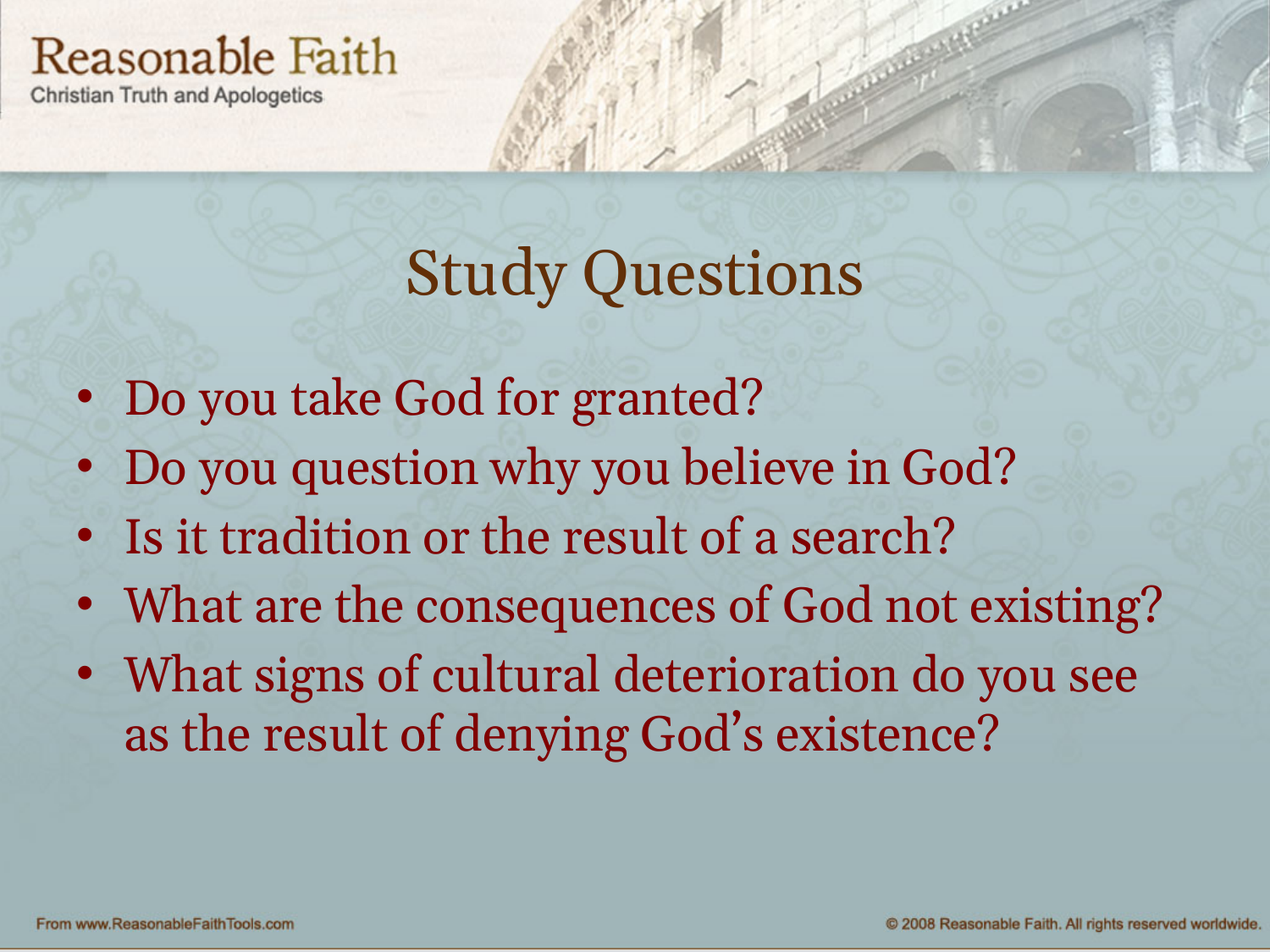

# Study Questions
Do you take God for granted?
Do you question why you believe in God?
Is it tradition or the result of a search?
What are the consequences of God not existing?
What signs of cultural deterioration do you see as the result of denying God’s existence?